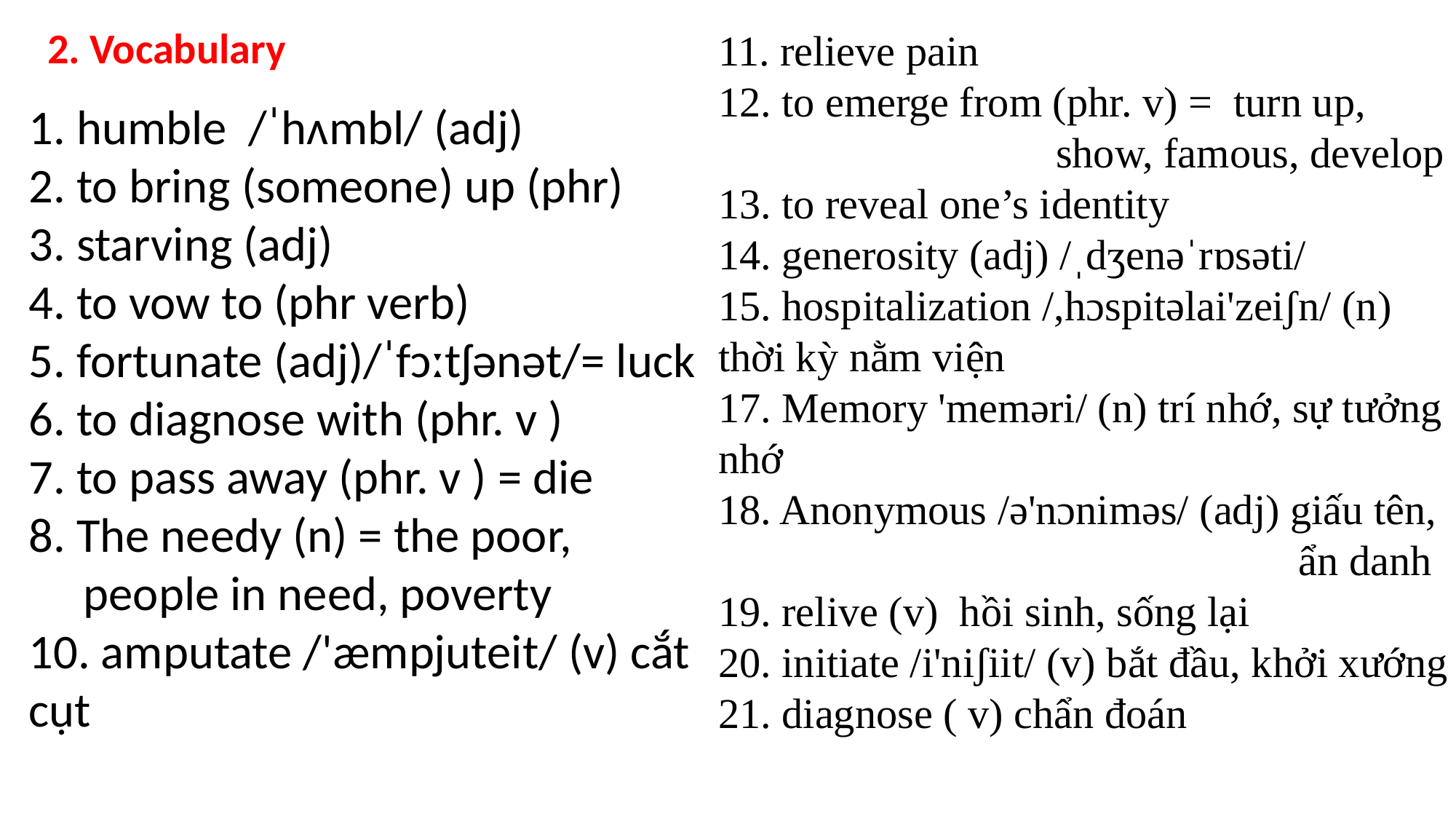

2. Vocabulary
11. relieve pain
12. to emerge from (phr. v) =  turn up,
                                show, famous, develop
13. to reveal one’s identity
14. generosity (adj) /ˌdʒenəˈrɒsəti/
15. hospitalization /,hɔspitəlai'zeiʃn/ (n) thời kỳ nằm viện
17. Memory 'meməri/ (n) trí nhớ, sự tưởng nhớ
18. Anonymous /ə'nɔniməs/ (adj) giấu tên,
                                                       ẩn danh
19. relive (v)  hồi sinh, sống lại
20. initiate /i'niʃiit/ (v) bắt đầu, khởi xướng
21. diagnose ( v) chẩn đoán
1. humble  /ˈhʌmbl/ (adj)
2. to bring (someone) up (phr)
3. starving (adj)
4. to vow to (phr verb)
5. fortunate (adj)/ˈfɔːtʃənət/= luck
6. to diagnose with (phr. v )
7. to pass away (phr. v ) = die
8. The needy (n) = the poor,
     people in need, poverty
10. amputate /'æmpjuteit/ (v) cắt cụt